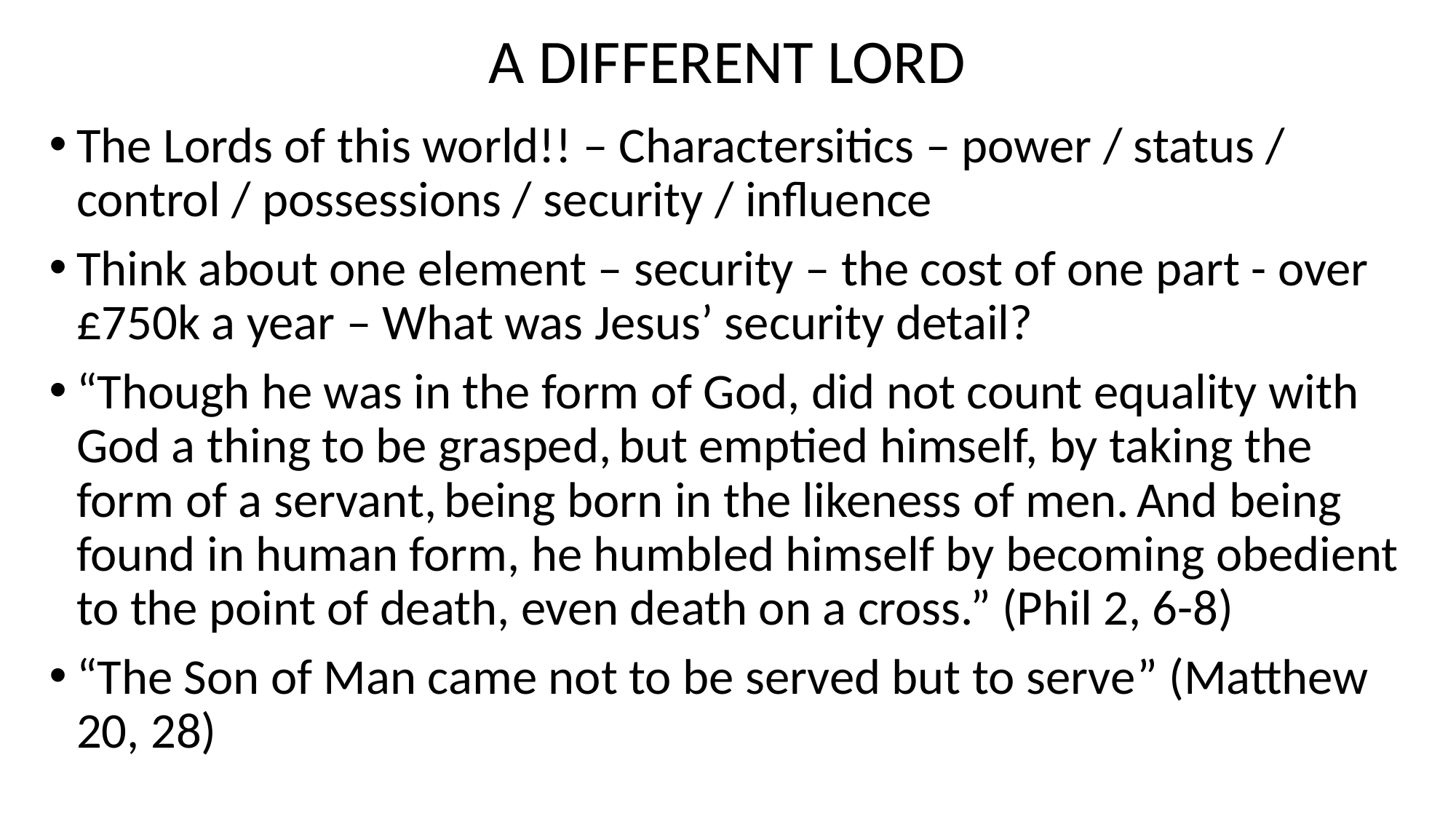

# A DIFFERENT LORD
The Lords of this world!! – Charactersitics – power / status / control / possessions / security / influence
Think about one element – security – the cost of one part - over £750k a year – What was Jesus’ security detail?
“Though he was in the form of God, did not count equality with God a thing to be grasped, but emptied himself, by taking the form of a servant, being born in the likeness of men. And being found in human form, he humbled himself by becoming obedient to the point of death, even death on a cross.” (Phil 2, 6-8)
“The Son of Man came not to be served but to serve” (Matthew 20, 28)